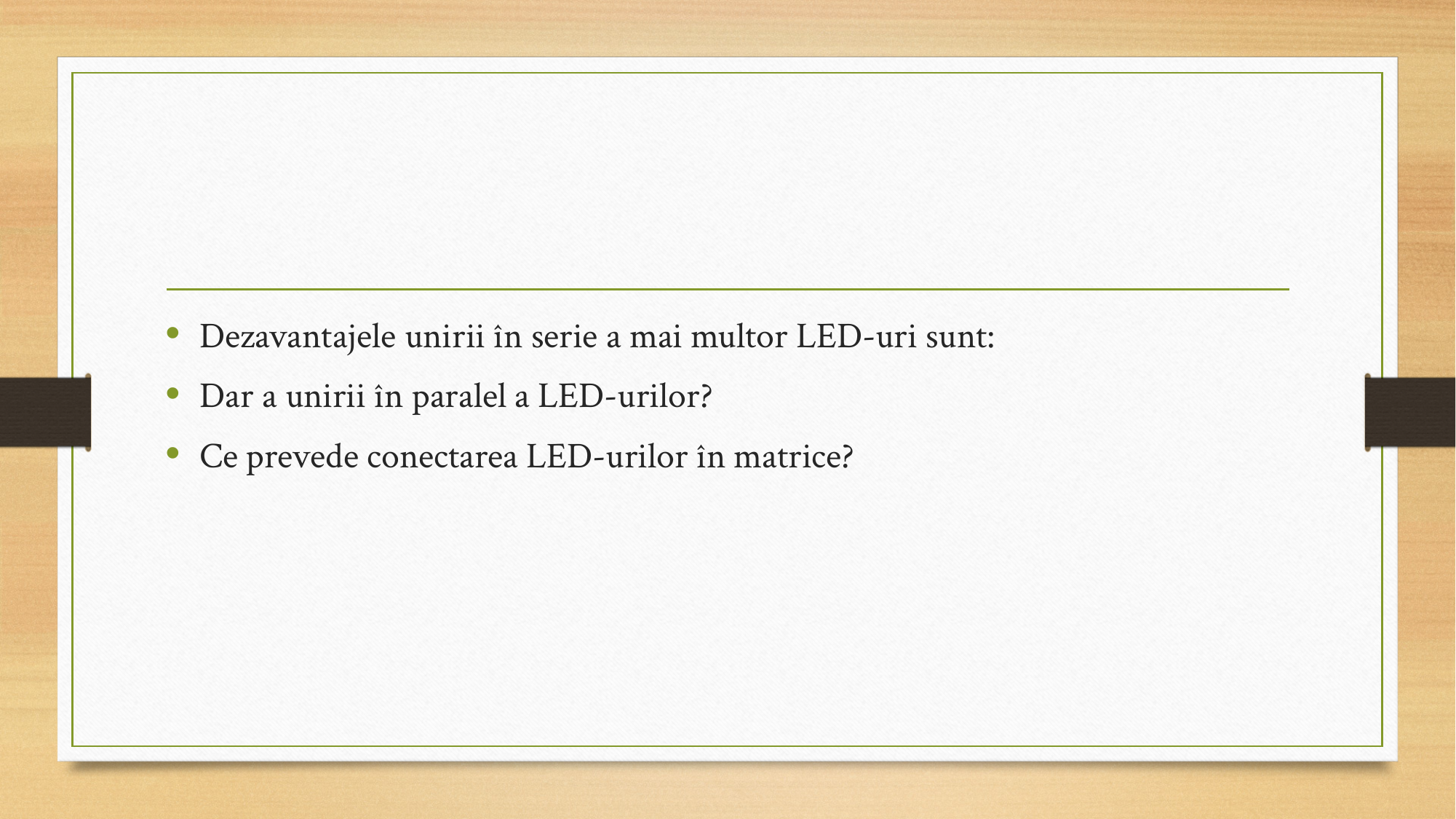

#
Dezavantajele unirii în serie a mai multor LED-uri sunt:
Dar a unirii în paralel a LED-urilor?
Ce prevede conectarea LED-urilor în matrice?